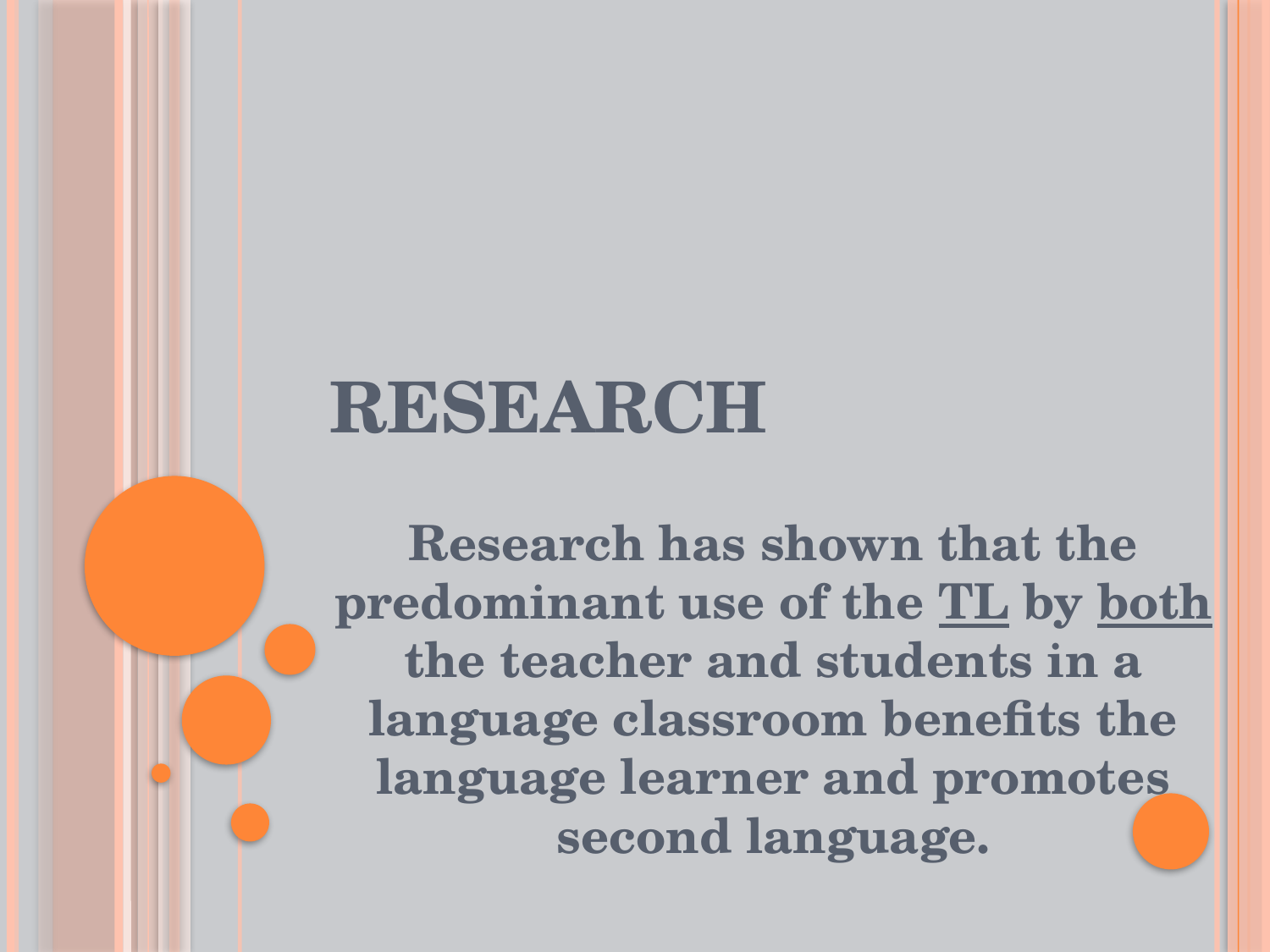

# Research
Research has shown that the predominant use of the TL by both the teacher and students in a language classroom benefits the language learner and promotes second language.